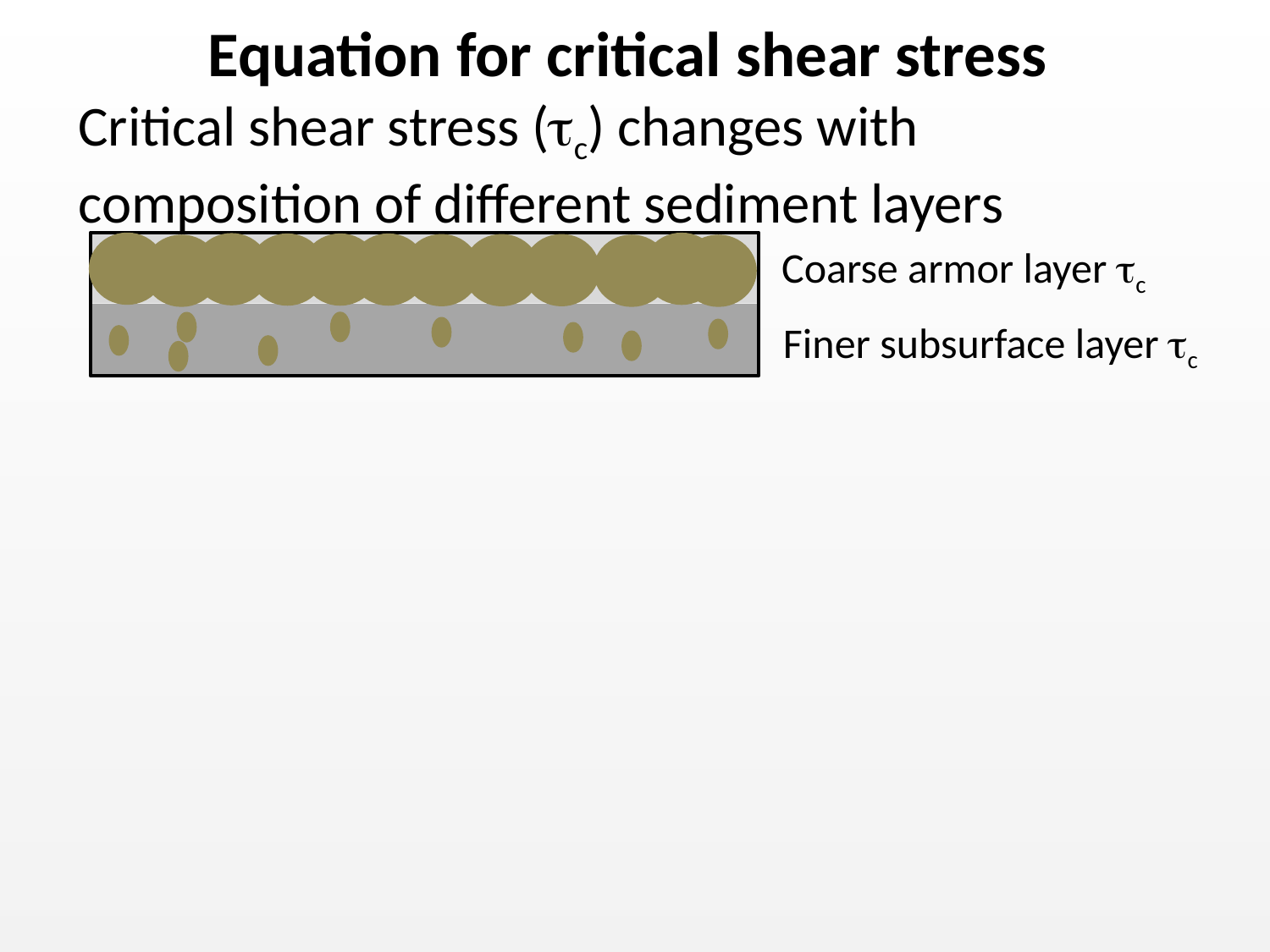

Equation for critical shear stress
Critical shear stress (τc) changes with composition of different sediment layers

 Coarse armor layer τc

Finer subsurface layer τc